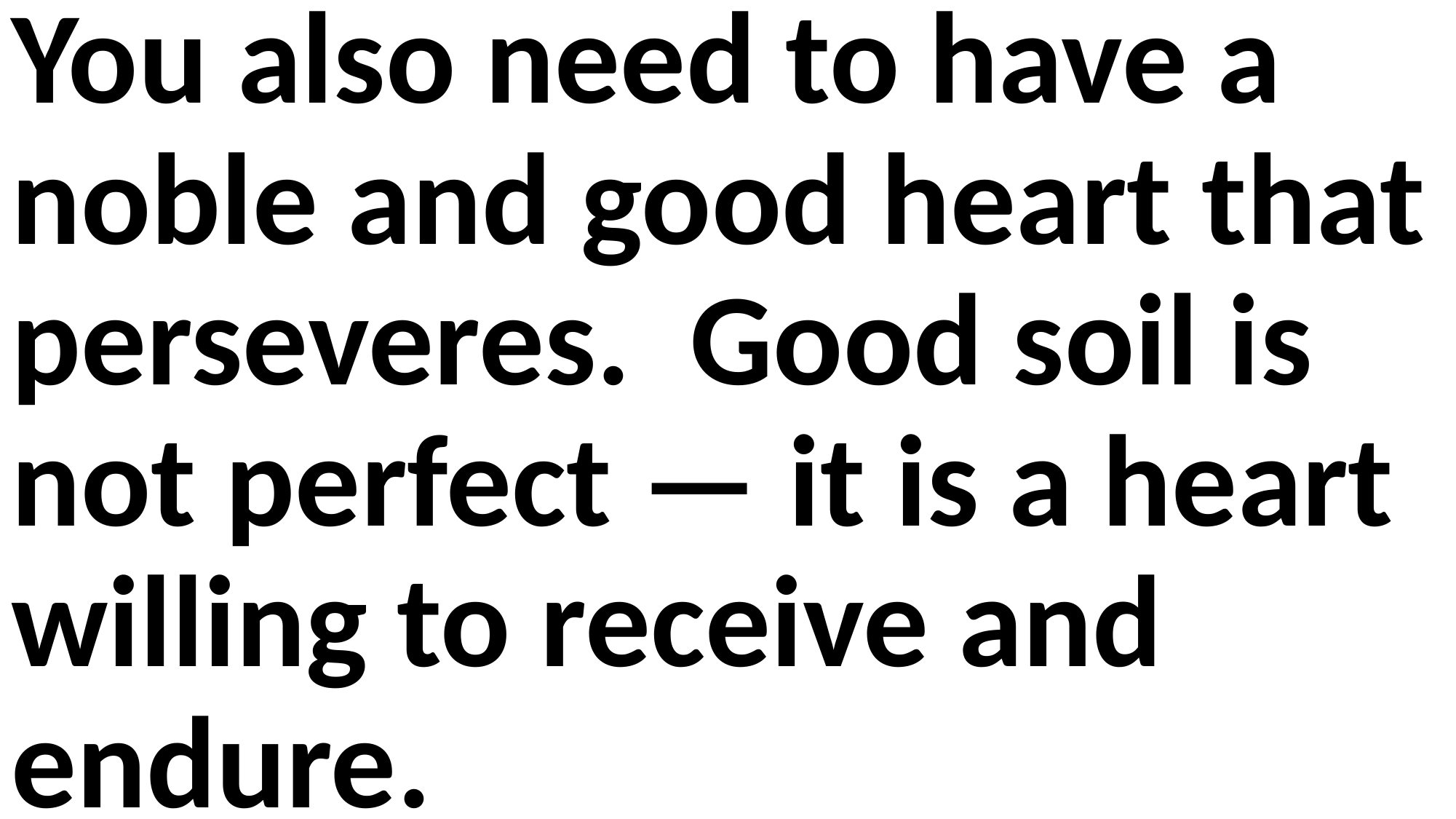

You also need to have a noble and good heart that perseveres.  Good soil is not perfect — it is a heart willing to receive and endure.